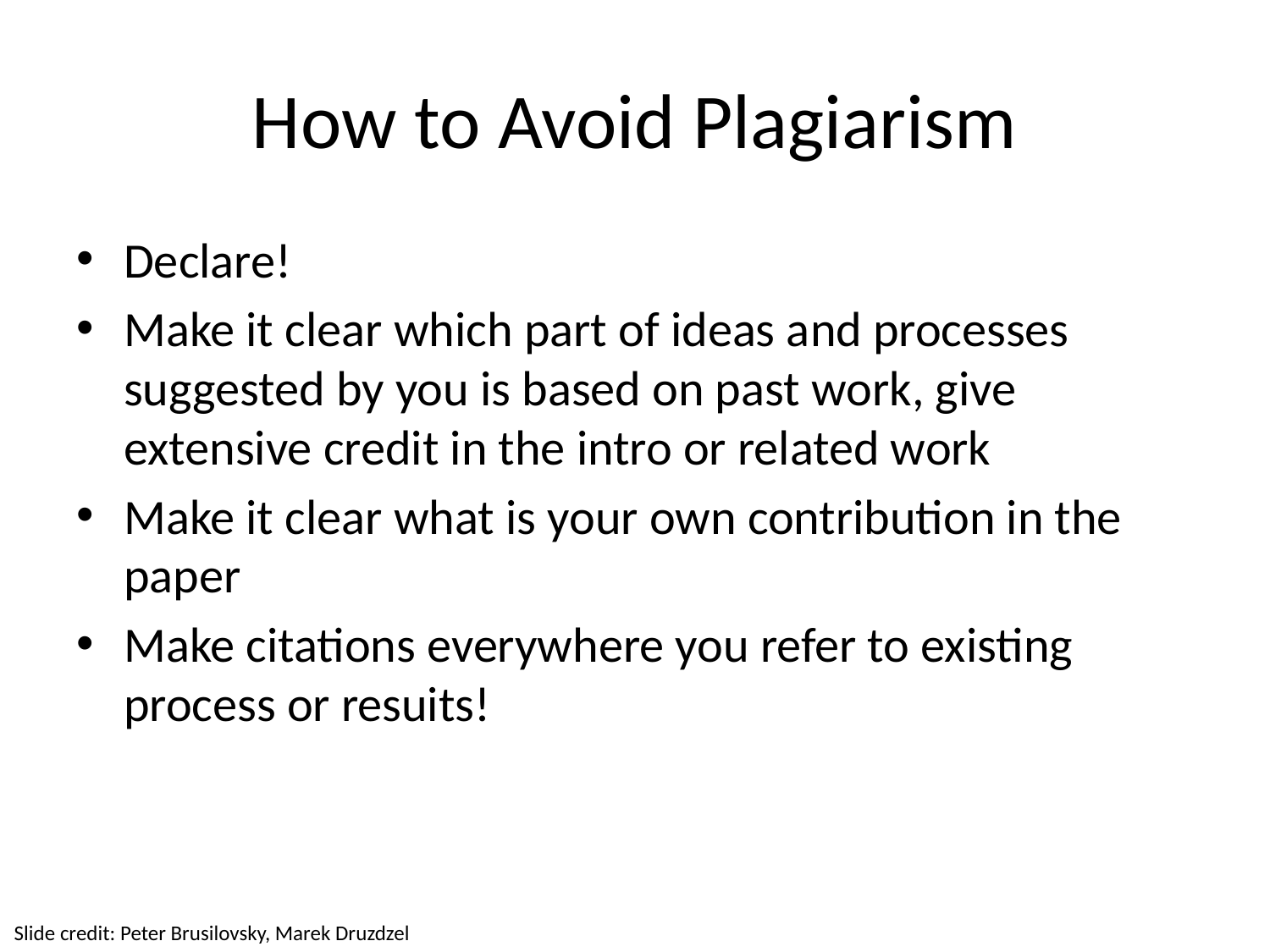

# How to Avoid Plagiarism
Declare!
Make it clear which part of ideas and processes suggested by you is based on past work, give extensive credit in the intro or related work
Make it clear what is your own contribution in the paper
Make citations everywhere you refer to existing process or resuits!

Slide credit: Peter Brusilovsky, Marek Druzdzel